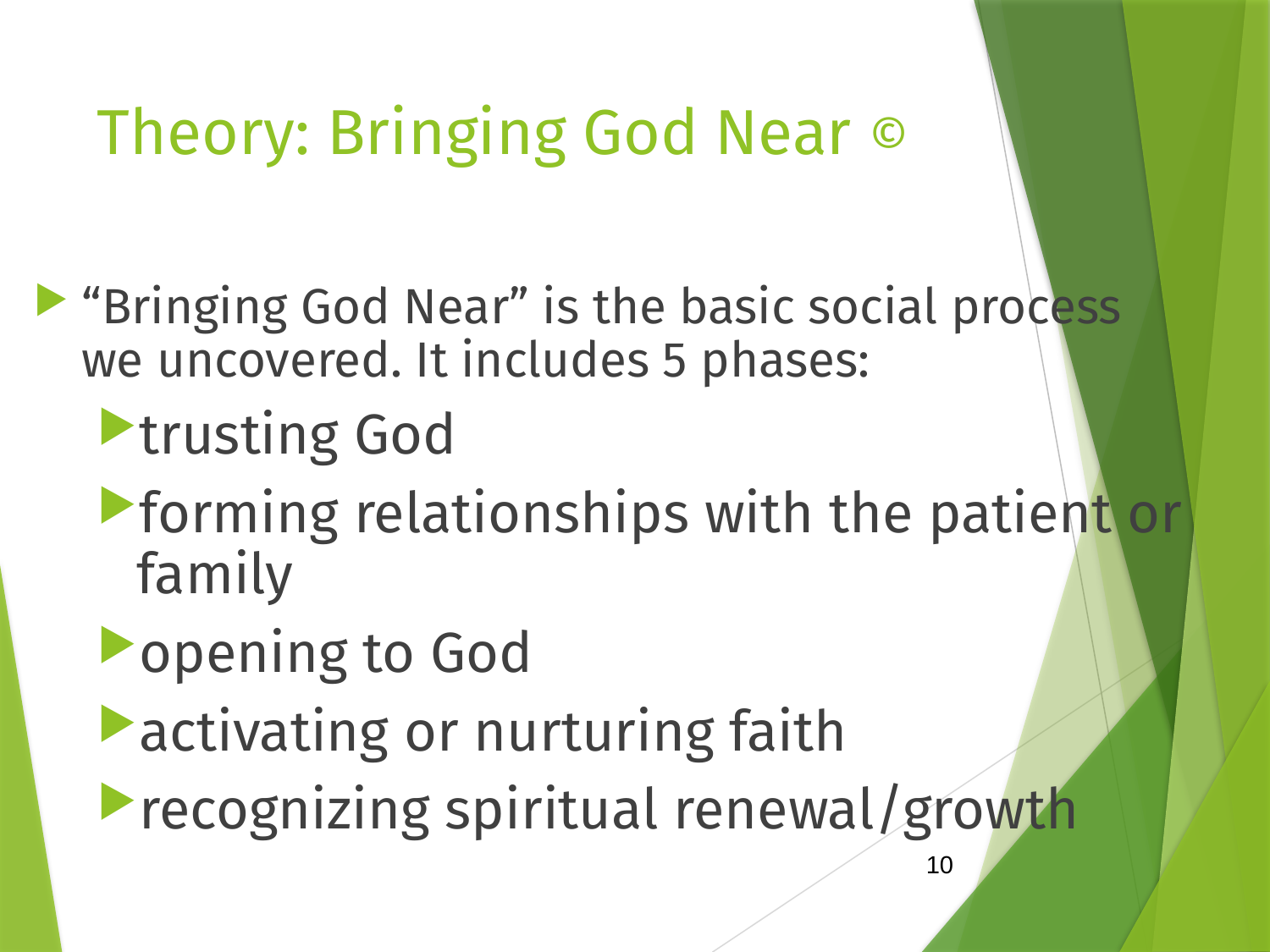

# Theory: Bringing God Near ©
“Bringing God Near” is the basic social process we uncovered. It includes 5 phases:
trusting God
forming relationships with the patient or family
opening to God
activating or nurturing faith
recognizing spiritual renewal/growth

10